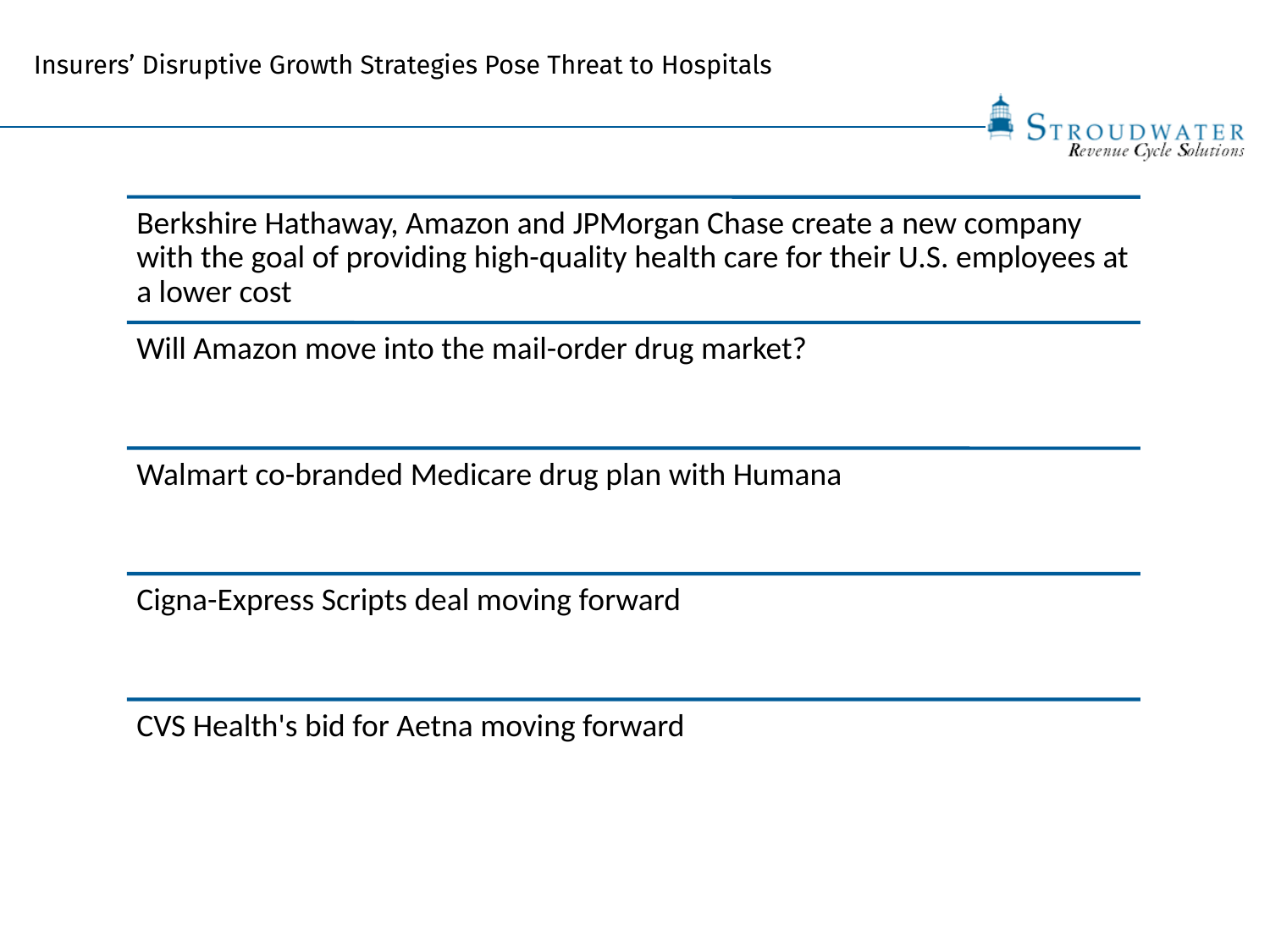

# Insurers’ Disruptive Growth Strategies Pose Threat to Hospitals
Berkshire Hathaway, Amazon and JPMorgan Chase create a new company with the goal of providing high-quality health care for their U.S. employees at a lower cost
Will Amazon move into the mail-order drug market?
Walmart co-branded Medicare drug plan with Humana
Cigna-Express Scripts deal moving forward
CVS Health's bid for Aetna moving forward